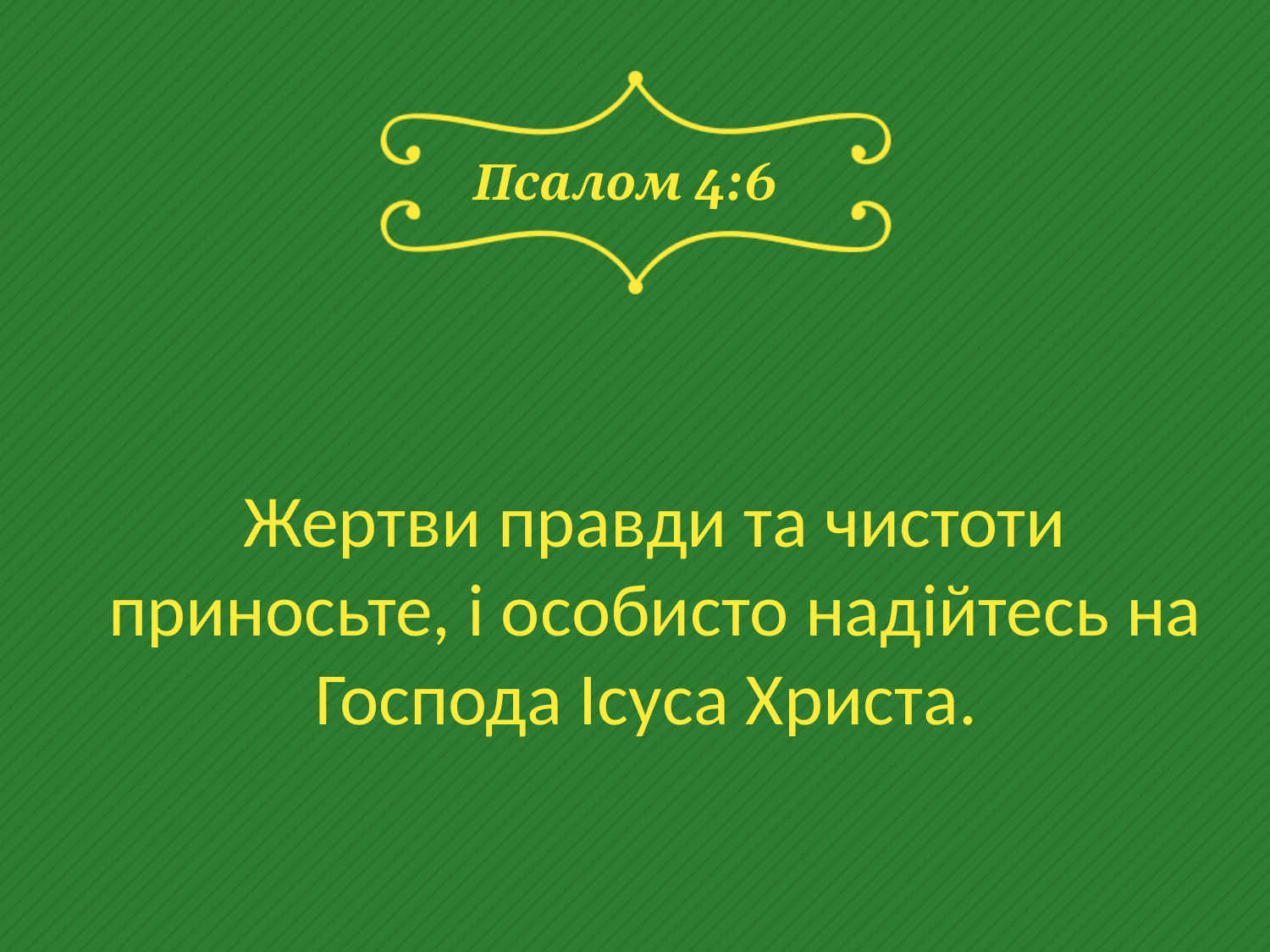

# Псалом 4:6

Жертви правди та чистоти приносьте, і особисто надійтесь на Господа Ісуса Христа.